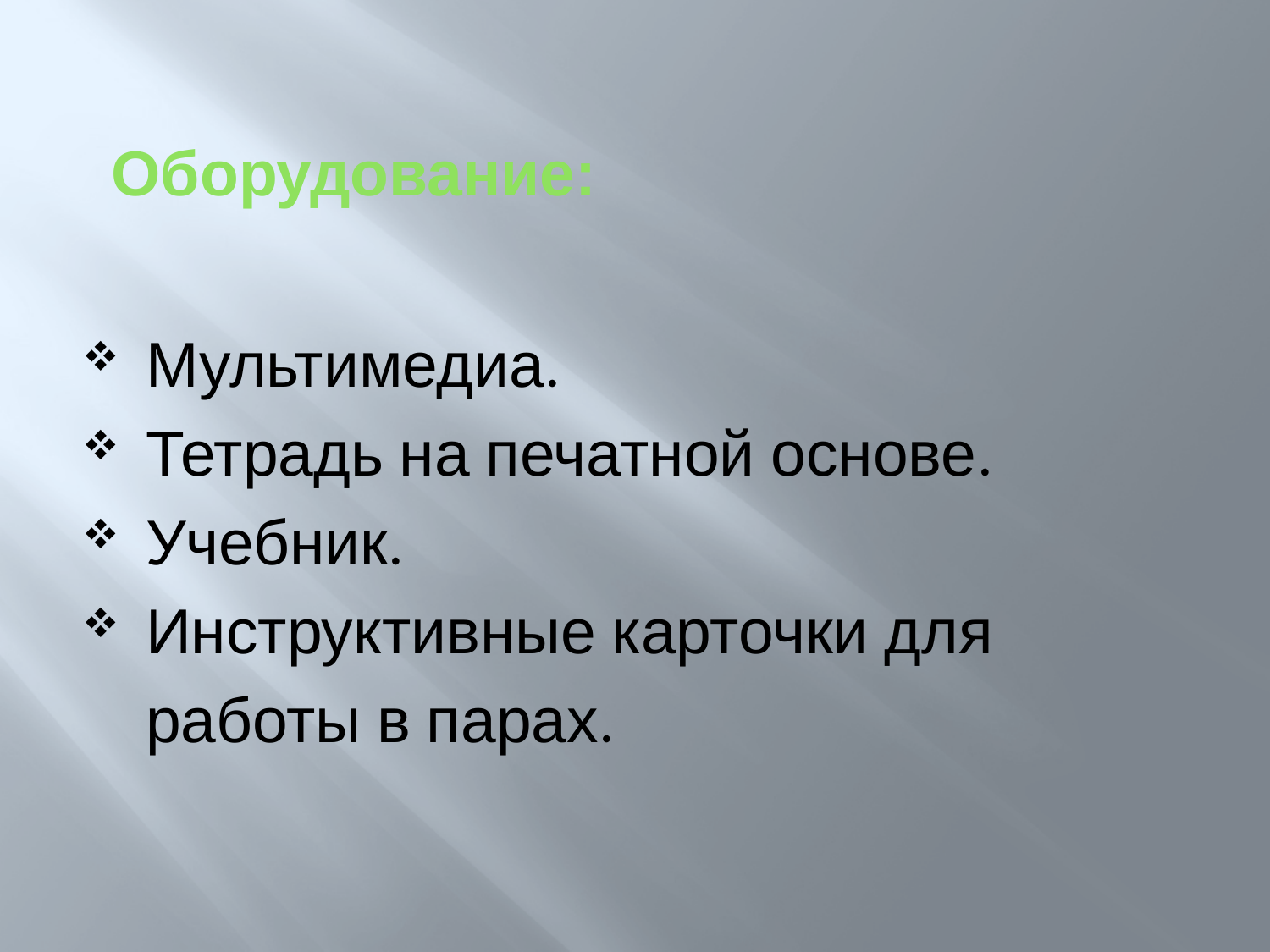

# Оборудование:
Мультимедиа.
Тетрадь на печатной основе.
Учебник.
Инструктивные карточки для
    работы в парах.